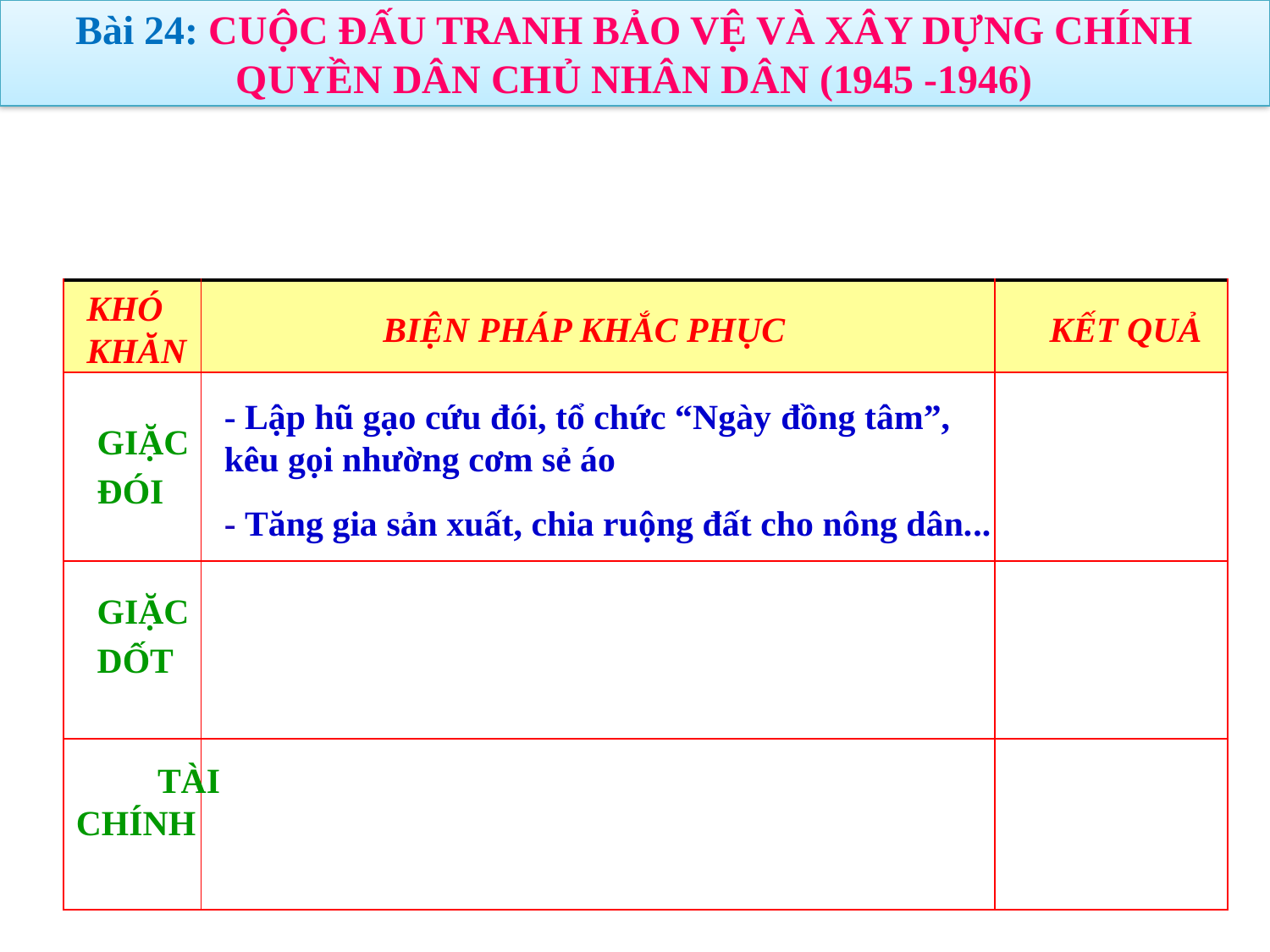

Bài 24: CUỘC ĐẤU TRANH BẢO VỆ VÀ XÂY DỰNG CHÍNH QUYỀN DÂN CHỦ NHÂN DÂN (1945 -1946)

KHÓ KHĂN
BIỆN PHÁP KHẮC PHỤC
KẾT QUẢ
|  |  |  |
| --- | --- | --- |
|  |  |  |
|  |  |  |
|  |  |  |

- Lập hũ gạo cứu đói, tổ chức “Ngày đồng tâm”, kêu gọi nhường cơm sẻ áo
GIẶC
ĐÓI

- Tăng gia sản xuất, chia ruộng đất cho nông dân...
GIẶC
DỐT

  TÀI CHÍNH